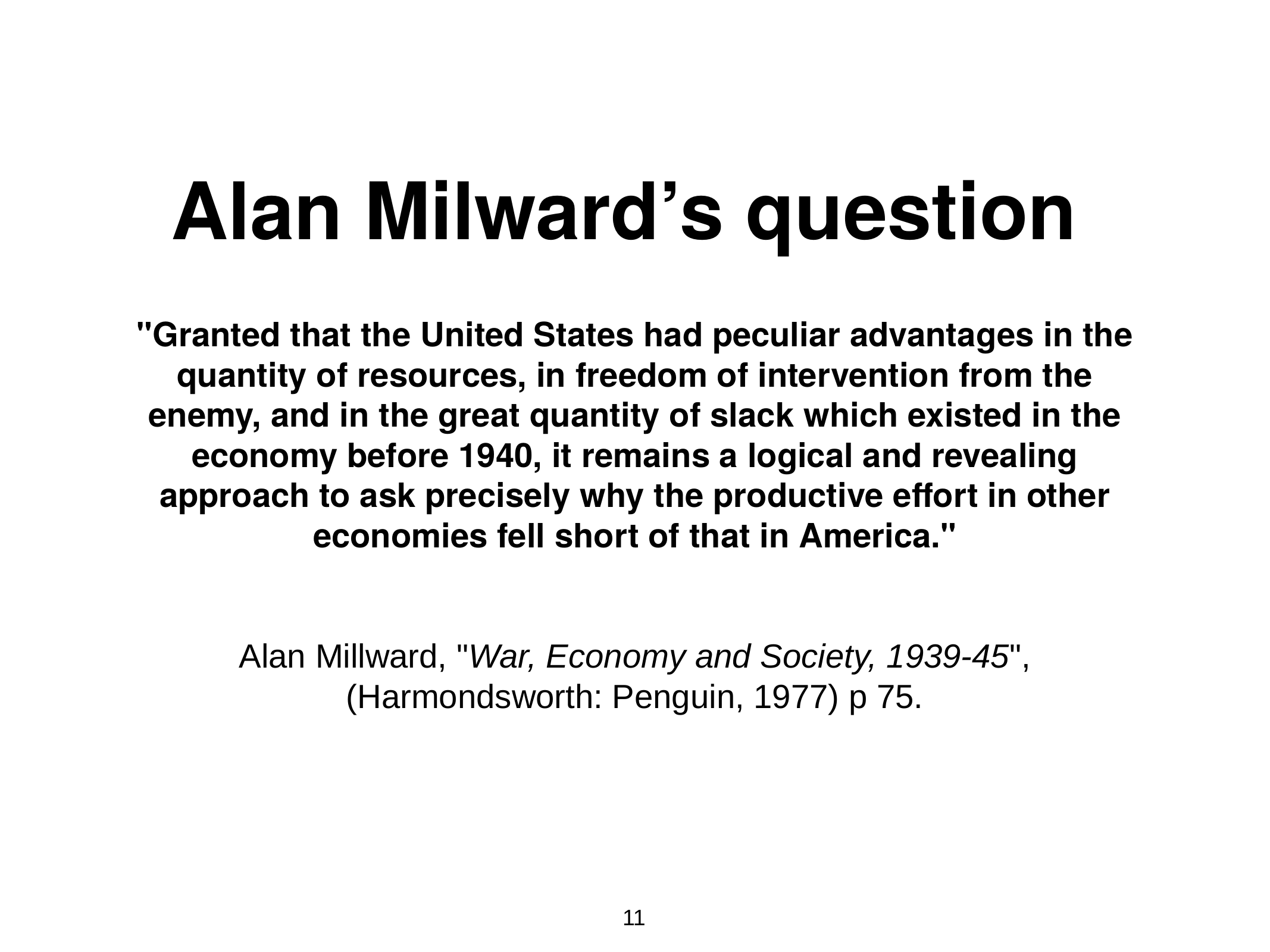

# Alan Milward’s question
"Granted that the United States had peculiar advantages in the quantity of resources, in freedom of intervention from the enemy, and in the great quantity of slack which existed in the economy before 1940, it remains a logical and revealing approach to ask precisely why the productive effort in other economies fell short of that in America."

Alan Millward, "War, Economy and Society, 1939-45", (Harmondsworth: Penguin, 1977) p 75.
11